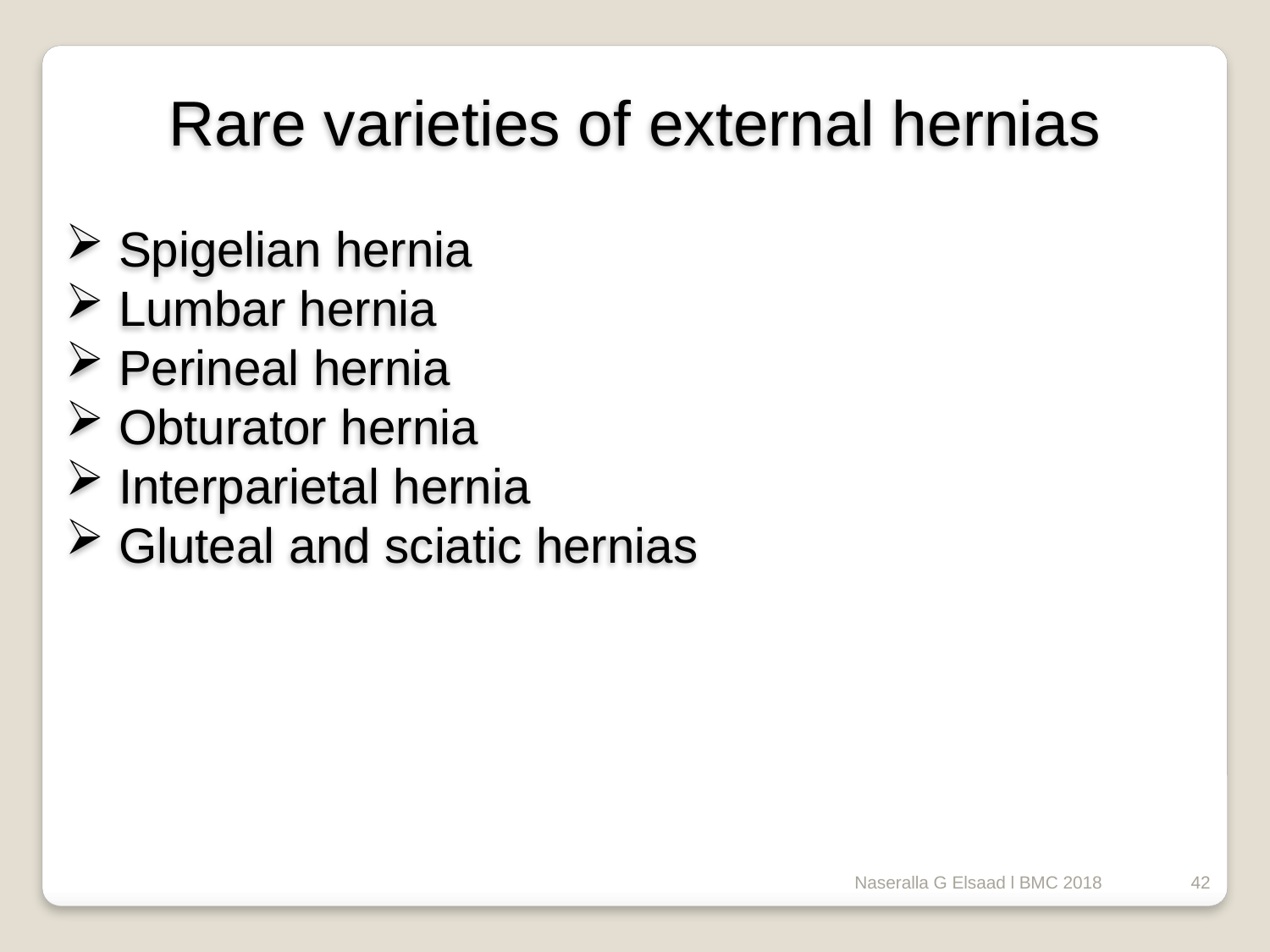

Rare varieties of external hernias

 Spigelian hernia
 Lumbar hernia
 Perineal hernia
 Obturator hernia
 Interparietal hernia
 Gluteal and sciatic hernias
Naseralla G Elsaad l BMC 2018
42